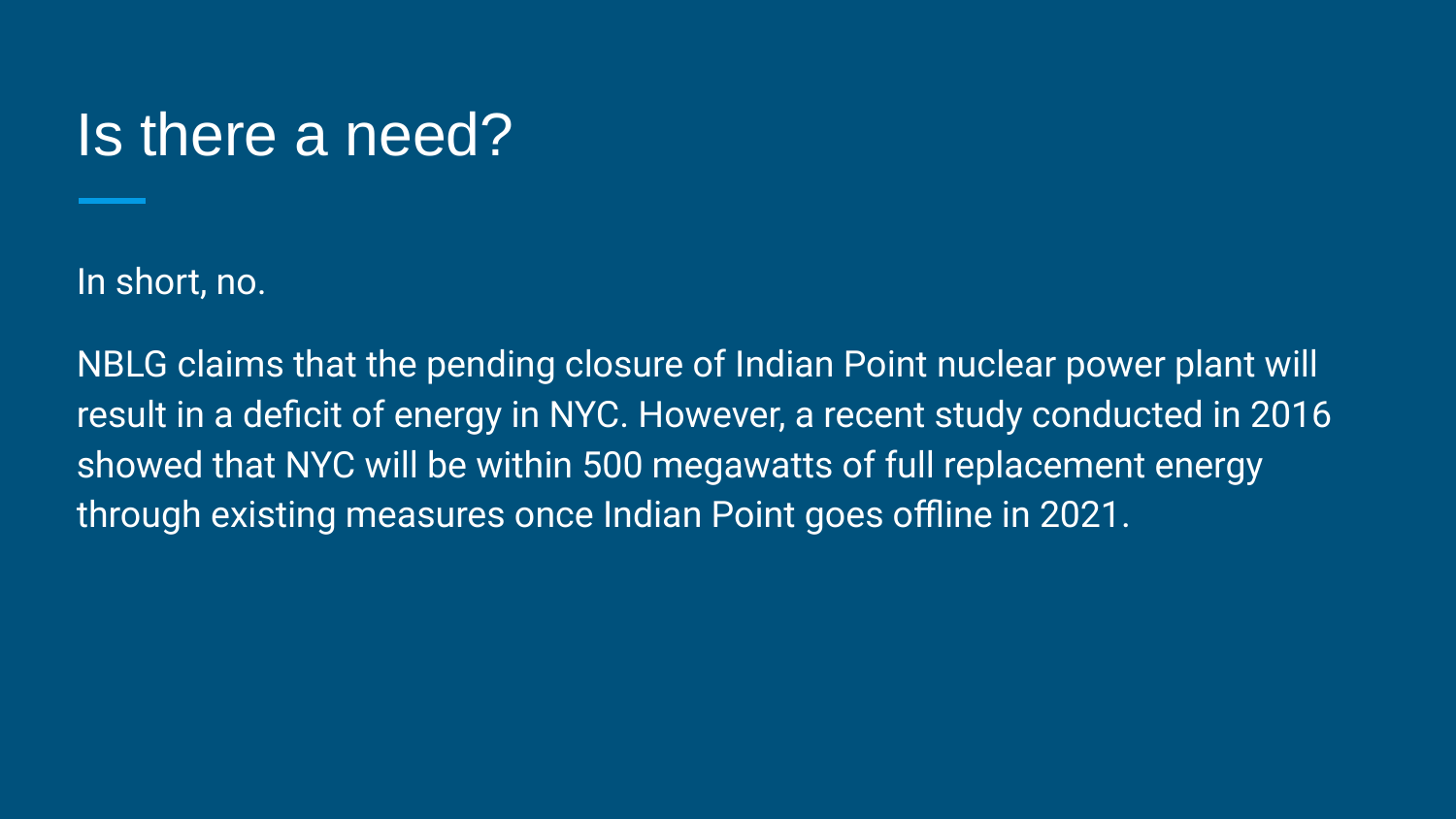

# Is there a need?
In short, no.
NBLG claims that the pending closure of Indian Point nuclear power plant will result in a deficit of energy in NYC. However, a recent study conducted in 2016 showed that NYC will be within 500 megawatts of full replacement energy through existing measures once Indian Point goes offline in 2021.